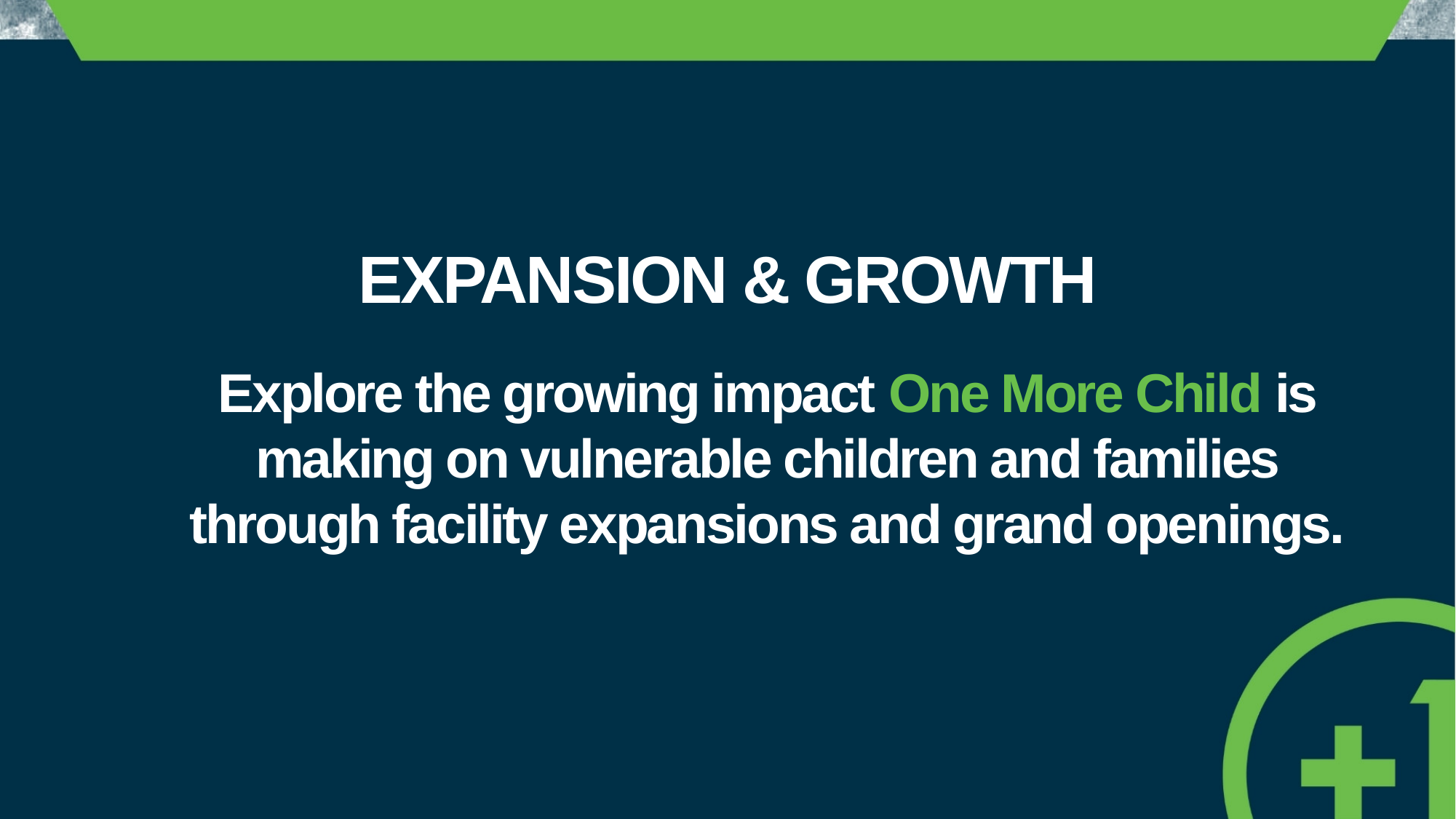

EXPANSION & GROWTH
Explore the growing impact One More Child is making on vulnerable children and families through facility expansions and grand openings.